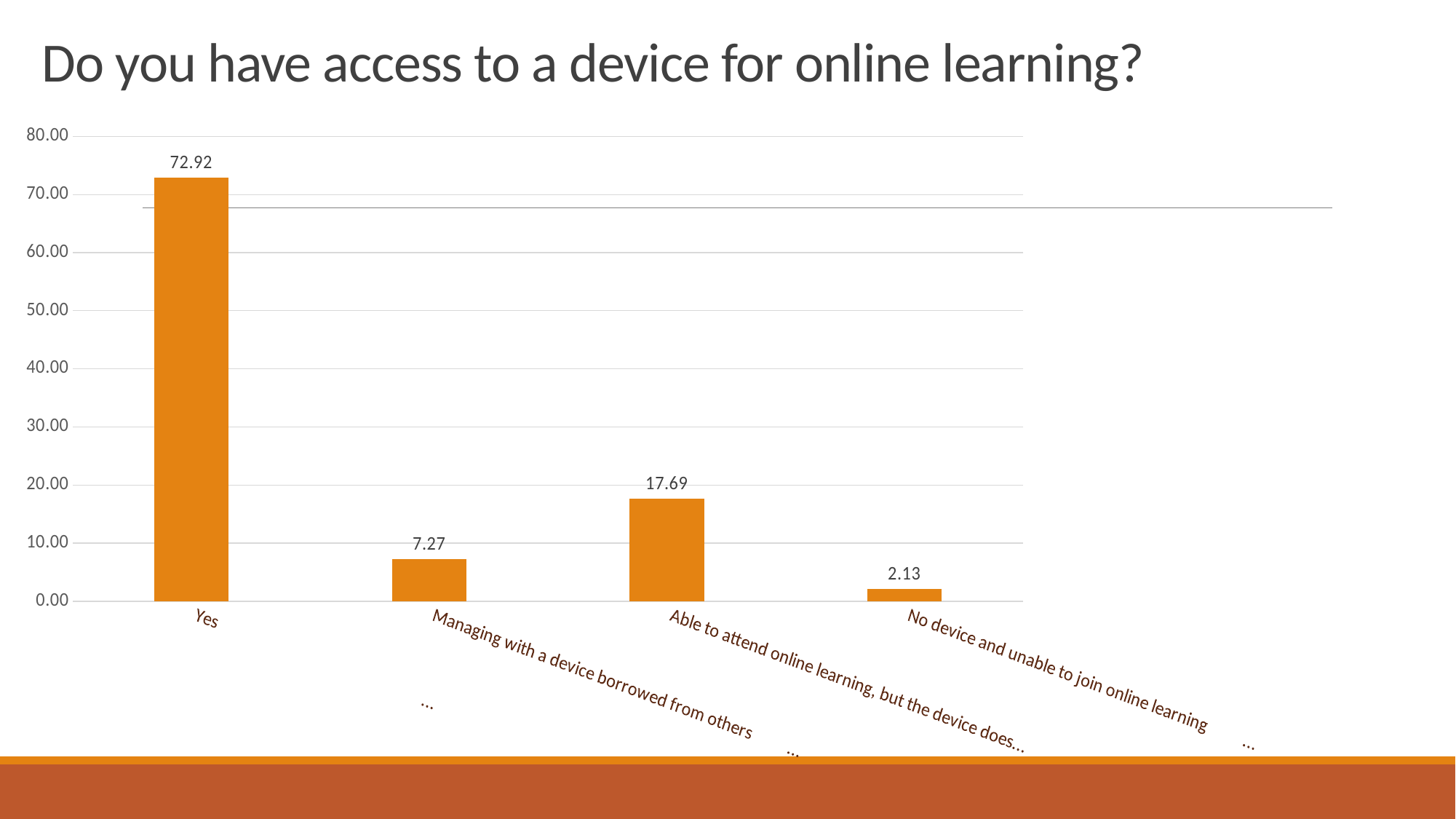

# Do you have access to a device for online learning?

### Chart

| Category |  |
|---|---|
|  Yes                                                                 | 72.91743119266056 |
|  Managing with a device borrowed from others                         | 7.2660550458715605 |
|  Able to attend online learning, but the device doesnt work well    | 17.688073394495415 |
|  No device and unable to join online learning                        | 2.128440366972477 |